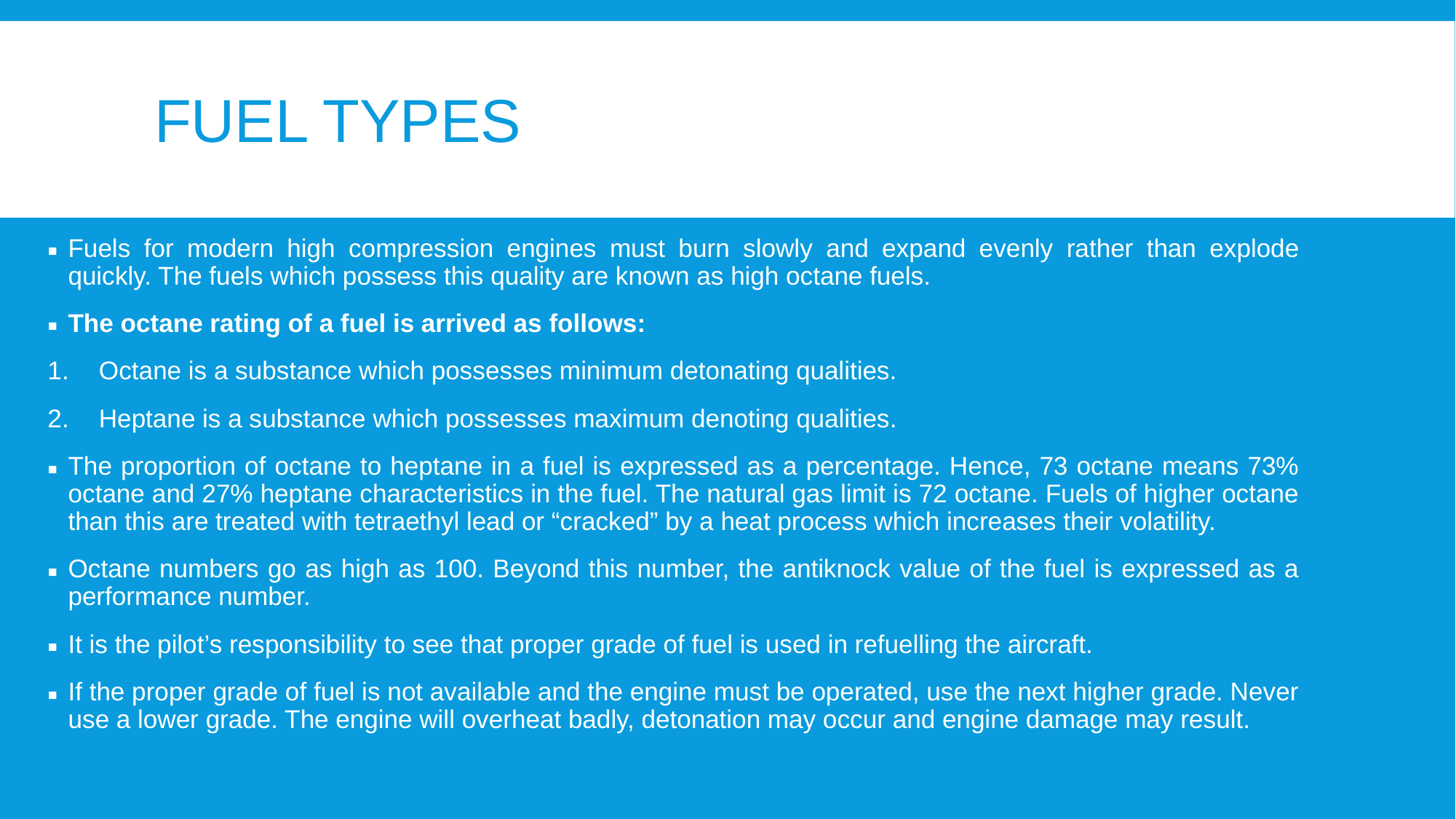

# FUEL TYPES
Fuels for modern high compression engines must burn slowly and expand evenly rather than explode quickly. The fuels which possess this quality are known as high octane fuels.
The octane rating of a fuel is arrived as follows:
Octane is a substance which possesses minimum detonating qualities.
Heptane is a substance which possesses maximum denoting qualities.
The proportion of octane to heptane in a fuel is expressed as a percentage. Hence, 73 octane means 73% octane and 27% heptane characteristics in the fuel. The natural gas limit is 72 octane. Fuels of higher octane than this are treated with tetraethyl lead or “cracked” by a heat process which increases their volatility.
Octane numbers go as high as 100. Beyond this number, the antiknock value of the fuel is expressed as a performance number.
It is the pilot’s responsibility to see that proper grade of fuel is used in refuelling the aircraft.
If the proper grade of fuel is not available and the engine must be operated, use the next higher grade. Never use a lower grade. The engine will overheat badly, detonation may occur and engine damage may result.